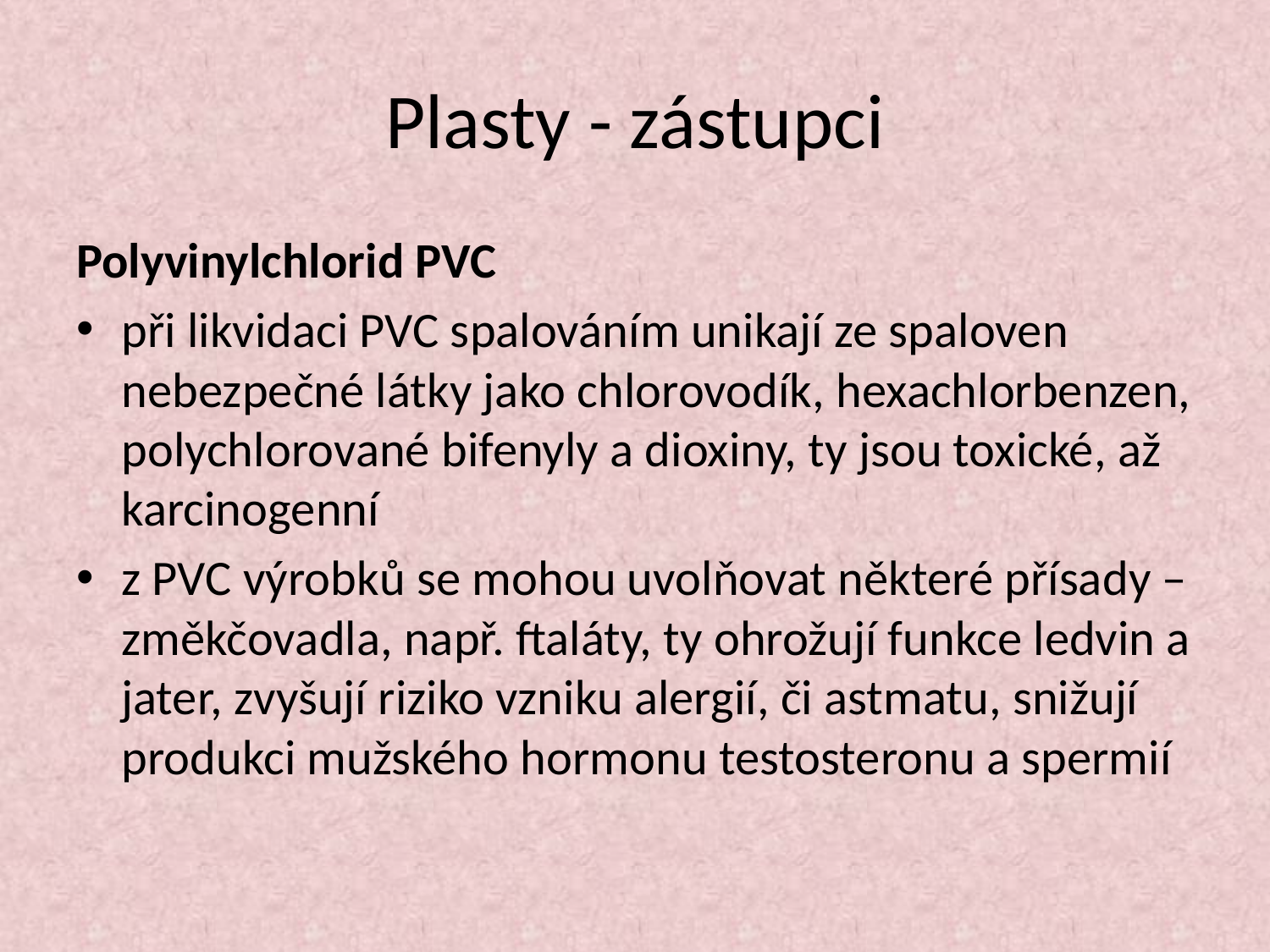

# Plasty - zástupci
Polyvinylchlorid PVC
při likvidaci PVC spalováním unikají ze spaloven nebezpečné látky jako chlorovodík, hexachlorbenzen, polychlorované bifenyly a dioxiny, ty jsou toxické, až karcinogenní
z PVC výrobků se mohou uvolňovat některé přísady – změkčovadla, např. ftaláty, ty ohrožují funkce ledvin a jater, zvyšují riziko vzniku alergií, či astmatu, snižují produkci mužského hormonu testosteronu a spermií